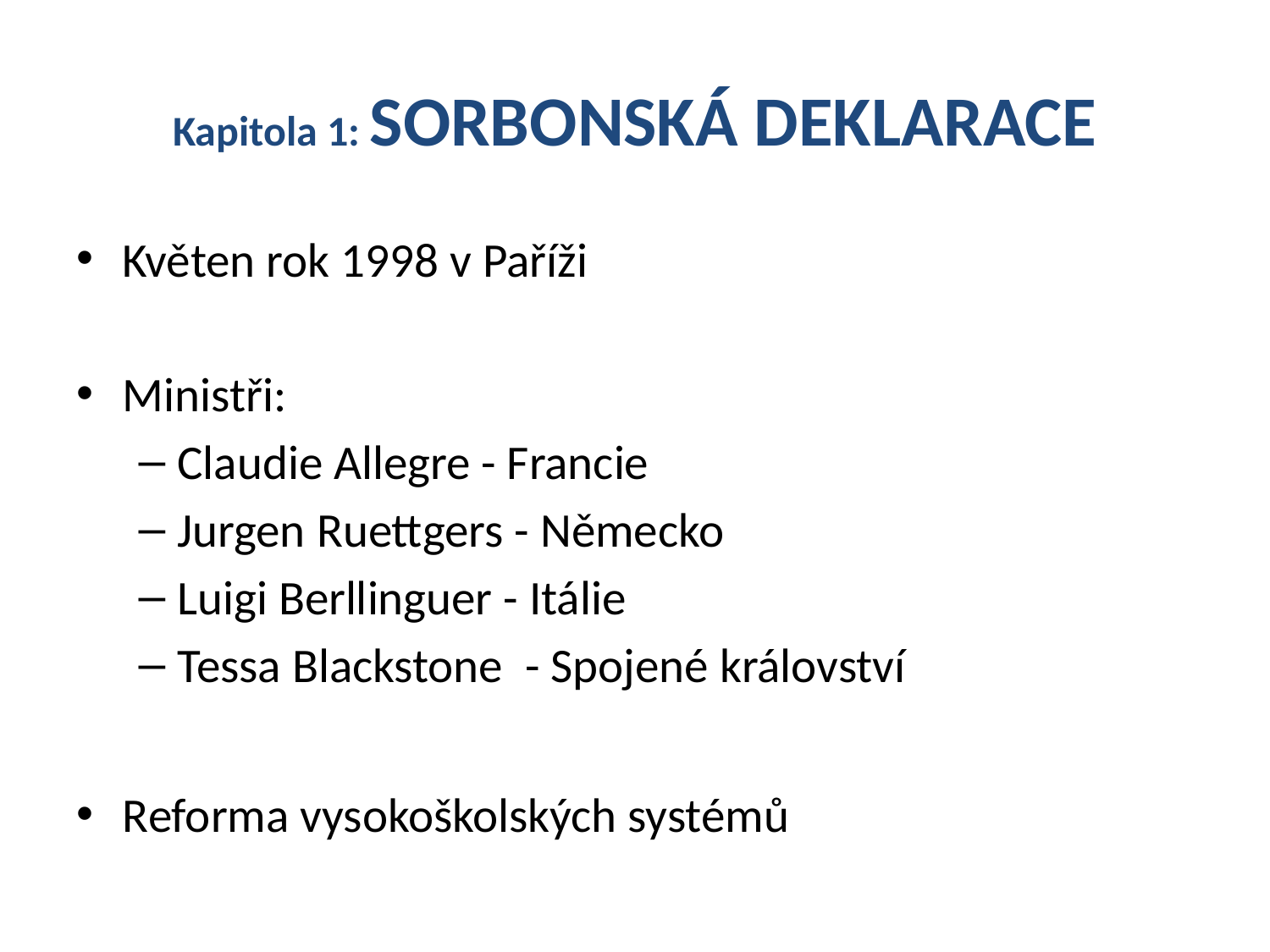

# Kapitola 1: SORBONSKÁ DEKLARACE
Květen rok 1998 v Paříži

Ministři:
Claudie Allegre - Francie
Jurgen Ruettgers - Německo
Luigi Berllinguer - Itálie
Tessa Blackstone  - Spojené království

Reforma vysokoškolských systémů